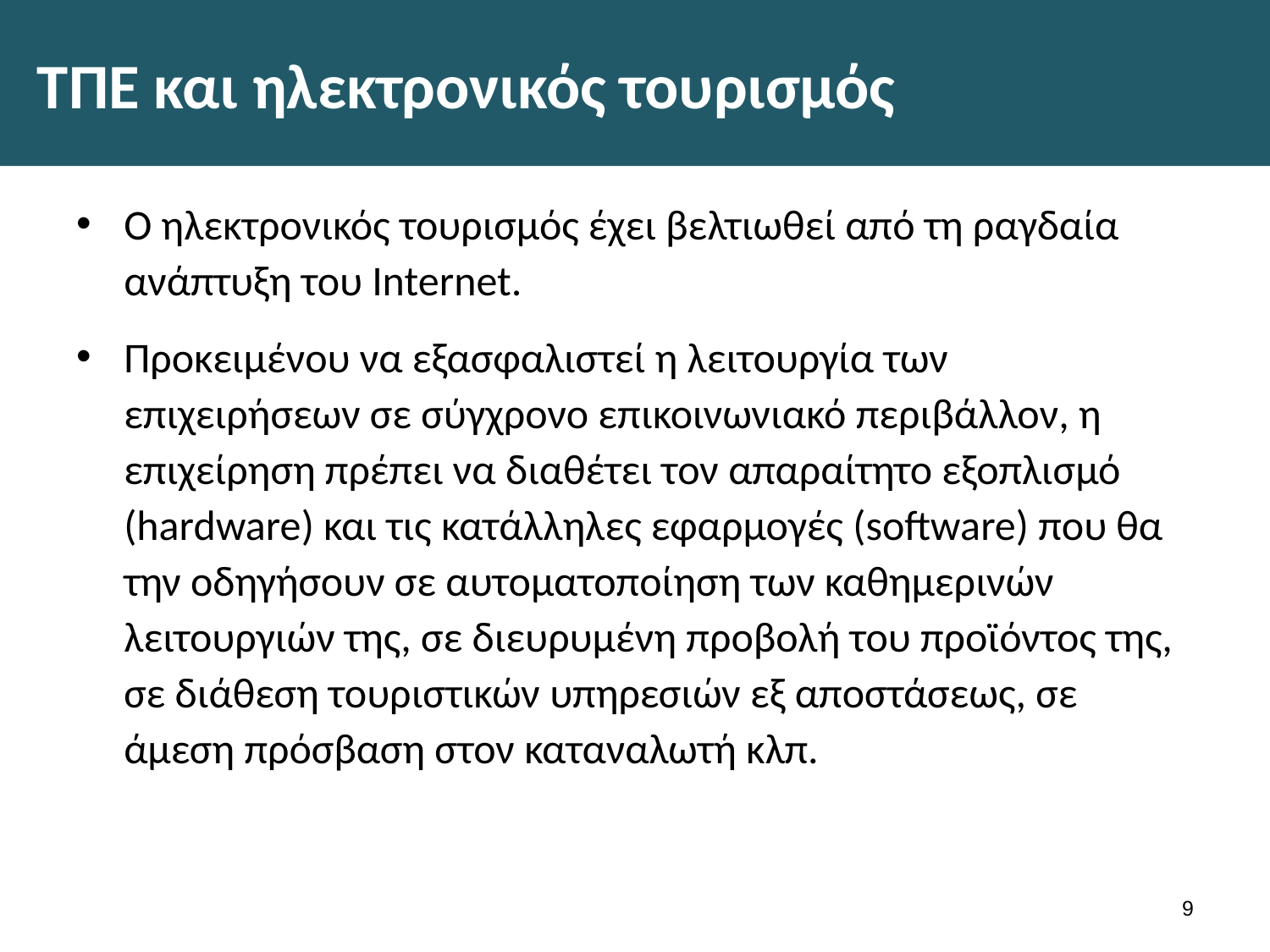

# ΤΠΕ και ηλεκτρονικός τουρισμός
Ο ηλεκτρονικός τουρισμός έχει βελτιωθεί από τη ραγδαία ανάπτυξη του Internet.
Προκειμένου να εξασφαλιστεί η λειτουργία των επιχειρήσεων σε σύγχρονο επικοινωνιακό περιβάλλον, η επιχείρηση πρέπει να διαθέτει τον απαραίτητο εξοπλισμό (hardware) και τις κατάλληλες εφαρμογές (software) που θα την οδηγήσουν σε αυτοματοποίηση των καθημερινών λειτουργιών της, σε διευρυμένη προβολή του προϊόντος της, σε διάθεση τουριστικών υπηρεσιών εξ αποστάσεως, σε άμεση πρόσβαση στον καταναλωτή κλπ.
9